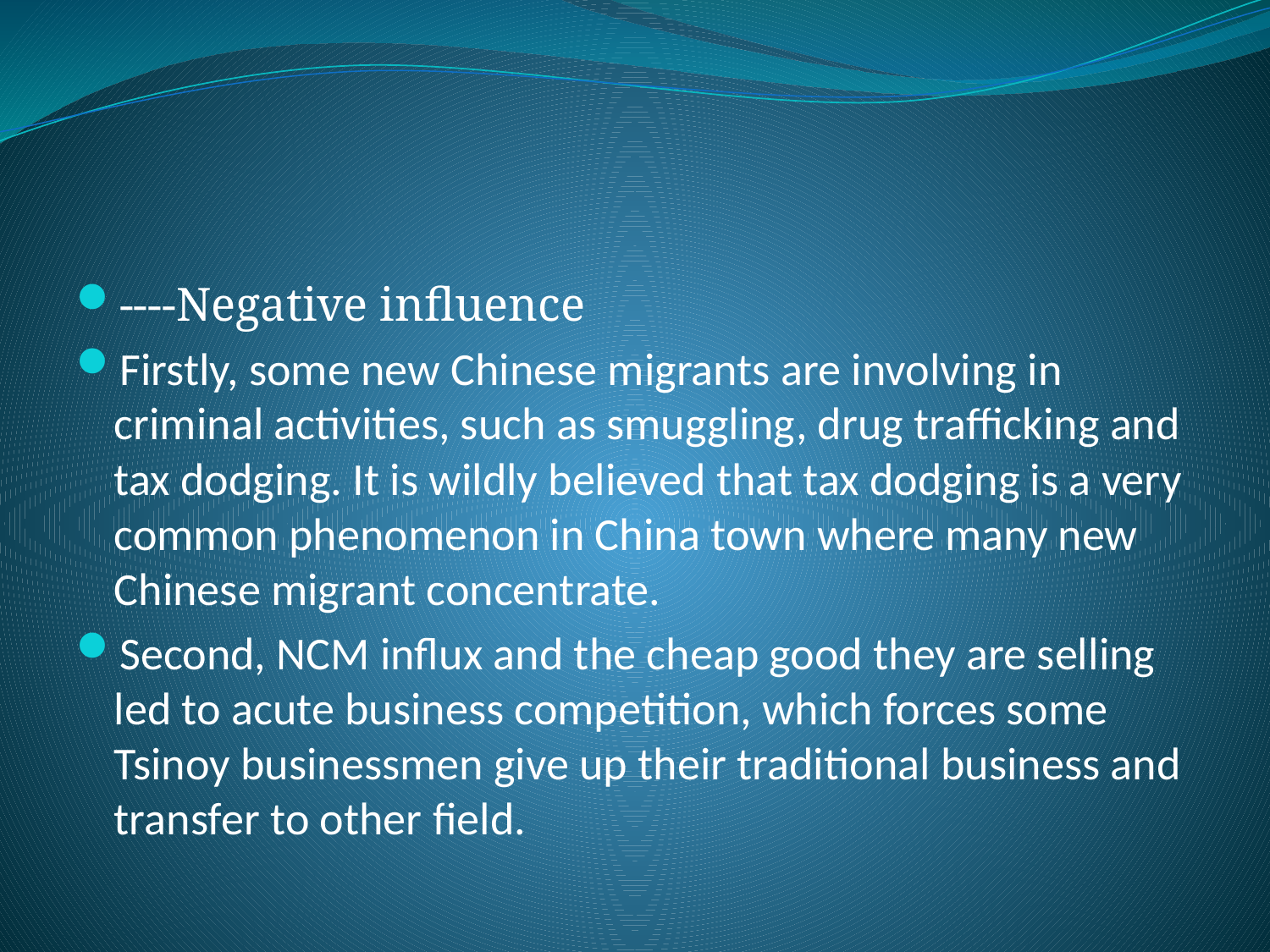

#
----Negative influence
Firstly, some new Chinese migrants are involving in criminal activities, such as smuggling, drug trafficking and tax dodging. It is wildly believed that tax dodging is a very common phenomenon in China town where many new Chinese migrant concentrate.
Second, NCM influx and the cheap good they are selling led to acute business competition, which forces some Tsinoy businessmen give up their traditional business and transfer to other field.